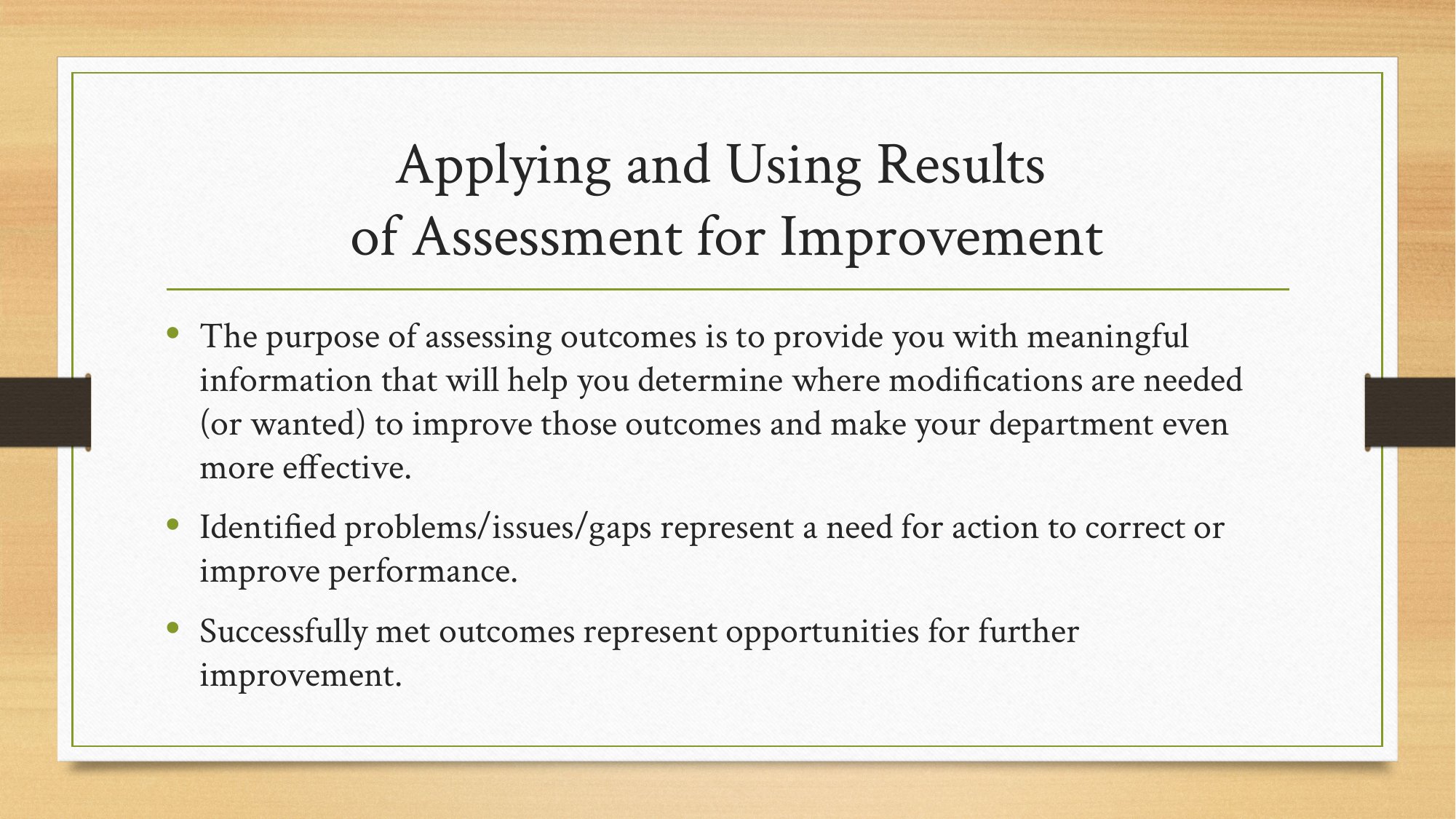

# Applying and Using Results of Assessment for Improvement
The purpose of assessing outcomes is to provide you with meaningful information that will help you determine where modifications are needed (or wanted) to improve those outcomes and make your department even more effective.
Identified problems/issues/gaps represent a need for action to correct or improve performance.
Successfully met outcomes represent opportunities for further improvement.